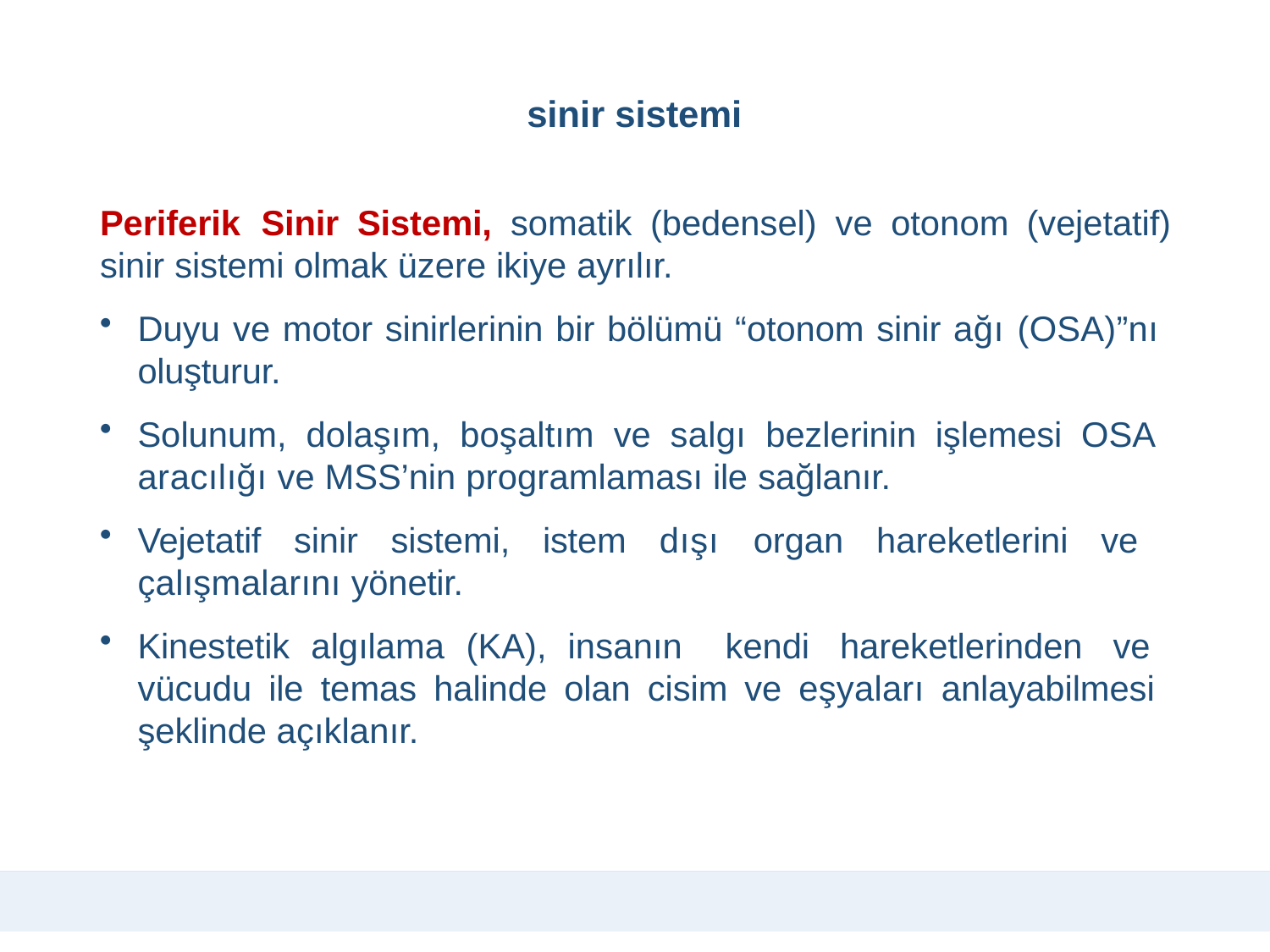

# sinir sistemi
Periferik	Sinir	Sistemi,	somatik	(bedensel)	ve	otonom	(vejetatif)
sinir sistemi olmak üzere ikiye ayrılır.
Duyu ve motor sinirlerinin bir bölümü “otonom sinir ağı (OSA)”nı  oluşturur.
Solunum, dolaşım, boşaltım ve salgı bezlerinin işlemesi OSA  aracılığı ve MSS’nin programlaması ile sağlanır.
Vejetatif sinir sistemi, istem dışı organ hareketlerini ve  çalışmalarını yönetir.
Kinestetik algılama (KA), insanın  kendi hareketlerinden ve  vücudu ile temas halinde olan cisim ve eşyaları anlayabilmesi  şeklinde açıklanır.